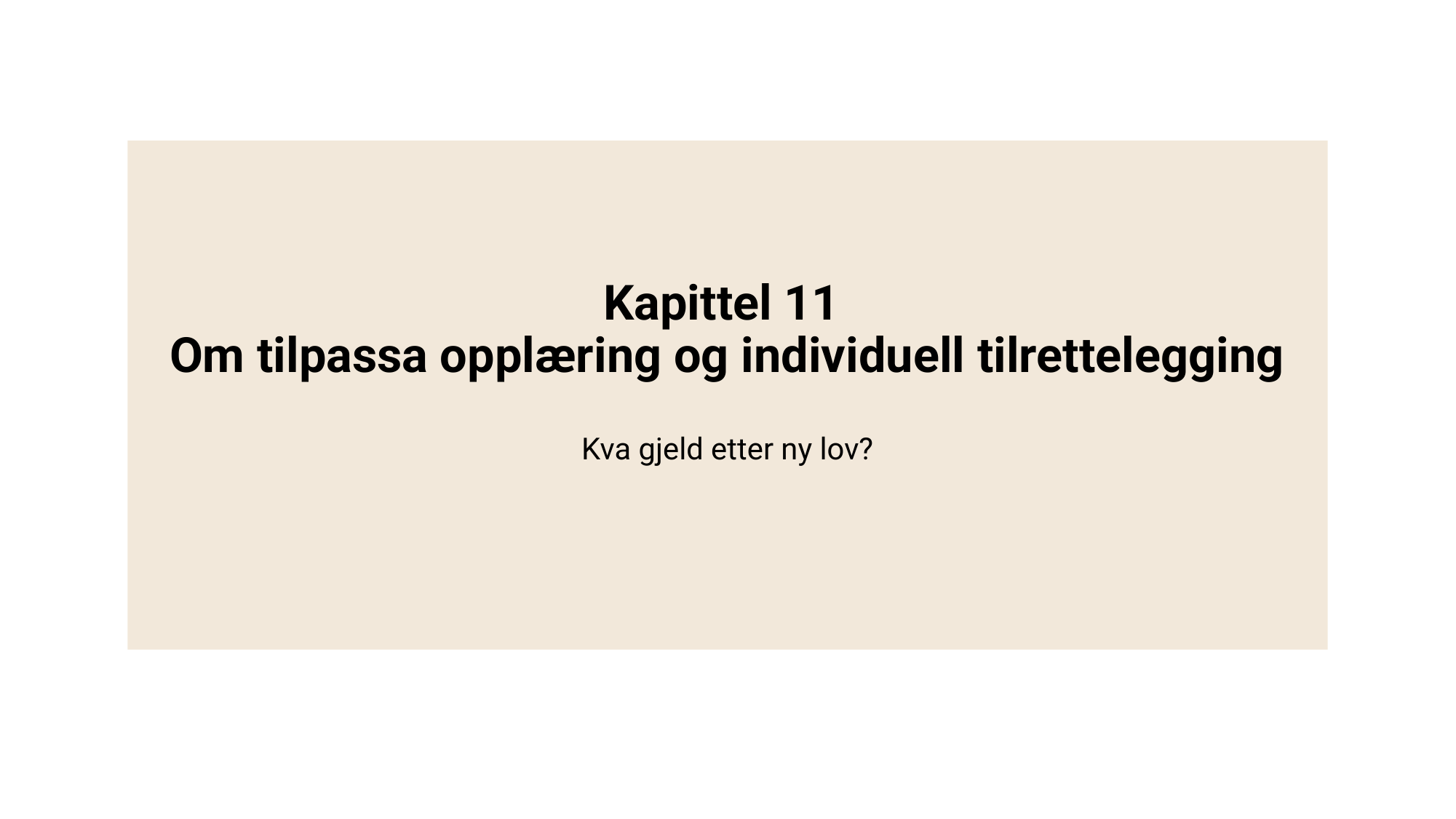

# Kapittel 11 Om tilpassa opplæring og individuell tilrettelegging
Kva gjeld etter ny lov?